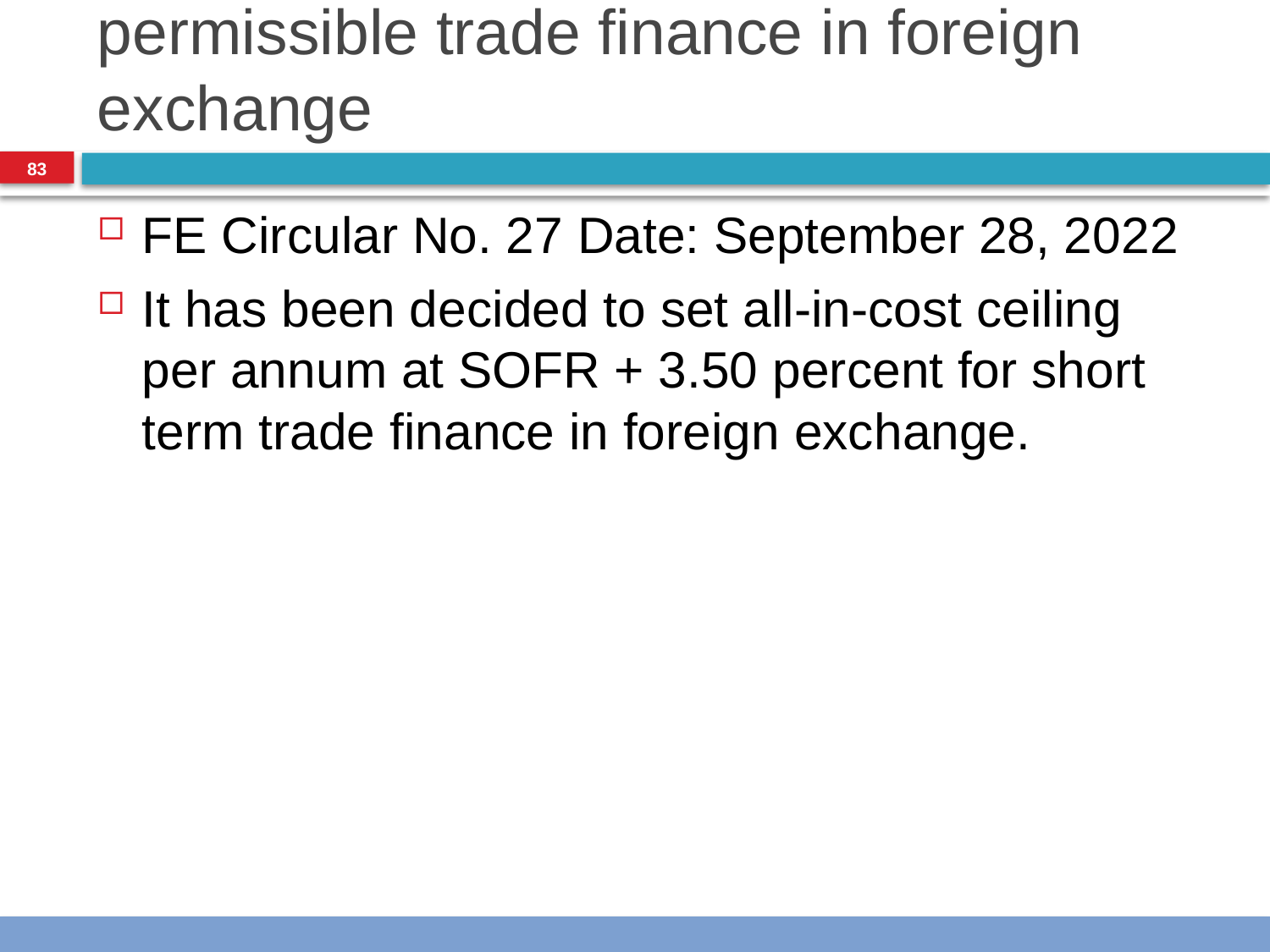

# All-in-cost ceiling for short term permissible trade finance in foreign exchange
83
FE Circular No. 27 Date: September 28, 2022
It has been decided to set all-in-cost ceiling per annum at SOFR + 3.50 percent for short term trade finance in foreign exchange.